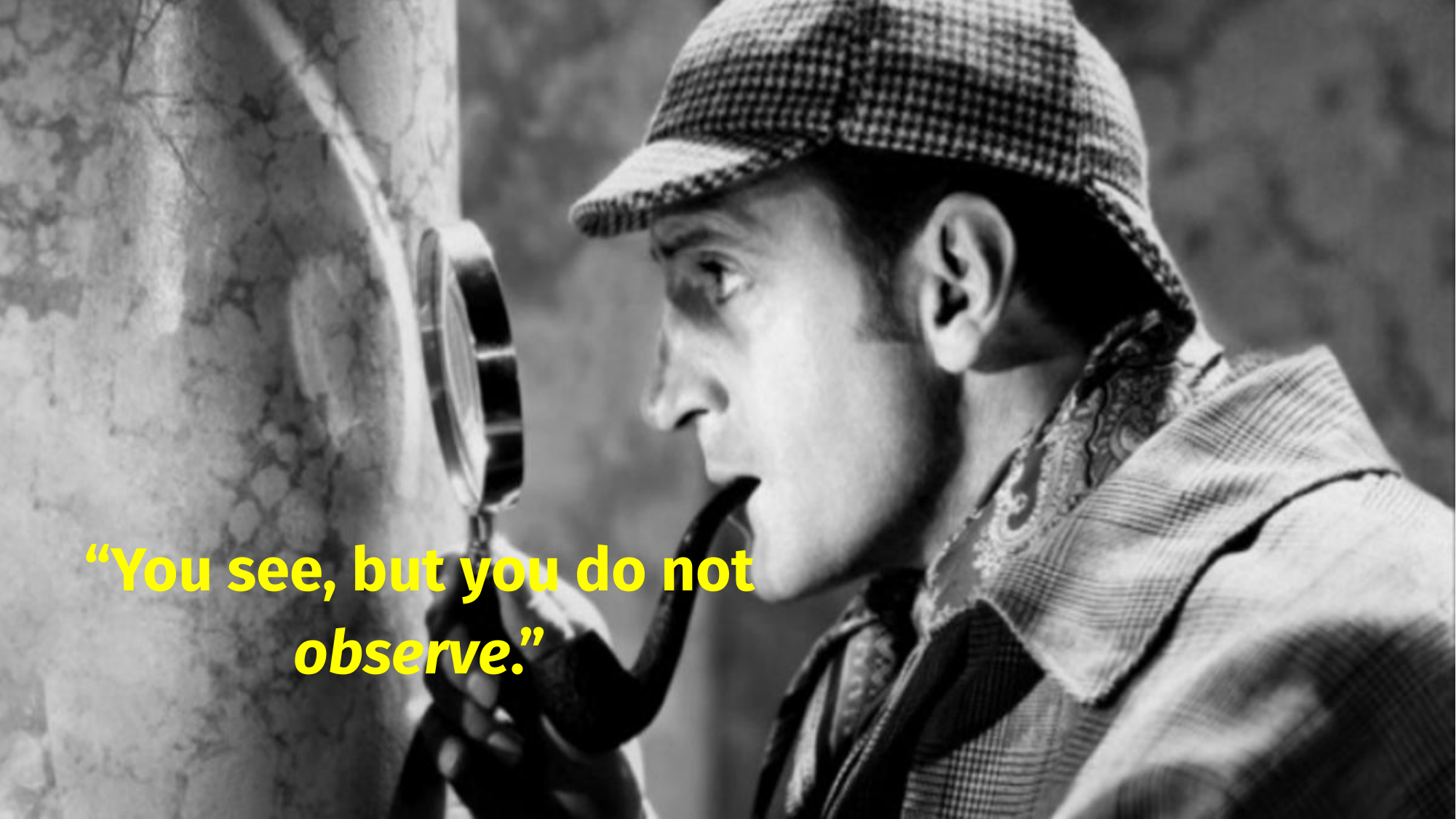

“You see, but you do not observe.”